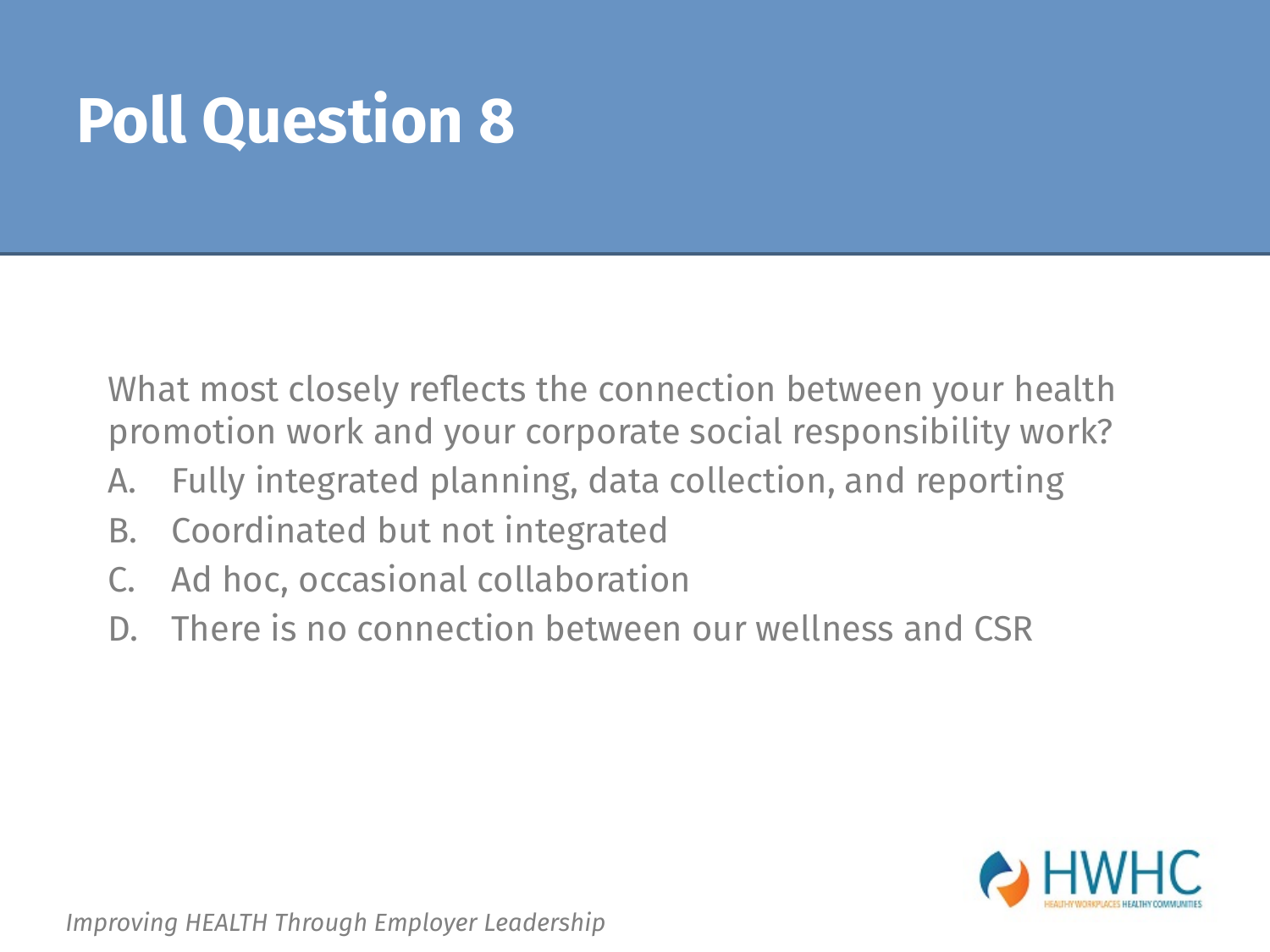

# Poll Question 8
What most closely reflects the connection between your health promotion work and your corporate social responsibility work?
Fully integrated planning, data collection, and reporting
Coordinated but not integrated
Ad hoc, occasional collaboration
There is no connection between our wellness and CSR